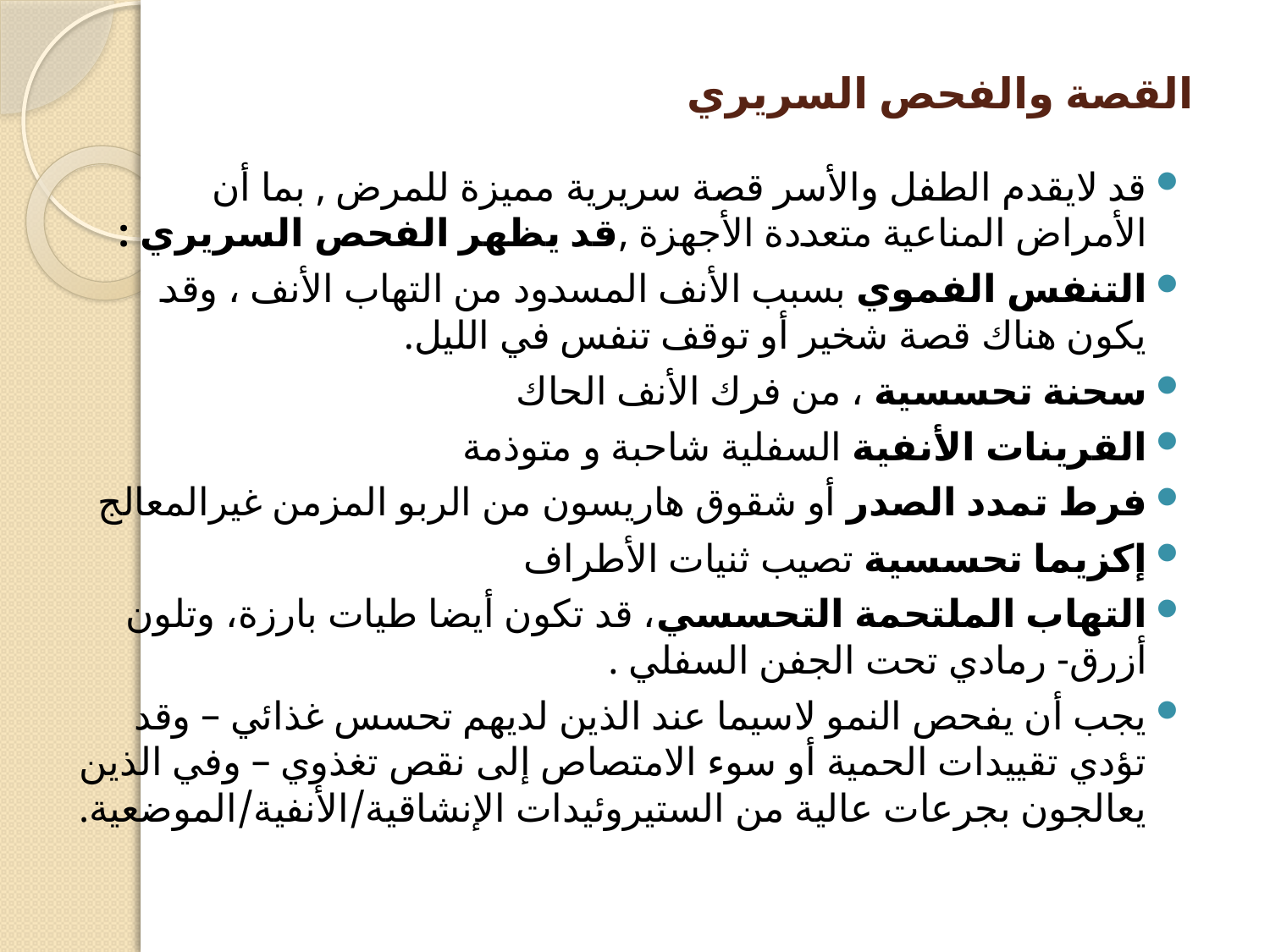

# القصة والفحص السريري
قد لايقدم الطفل والأسر قصة سريرية مميزة للمرض , بما أن الأمراض المناعية متعددة الأجهزة ,قد يظهر الفحص السريري :
التنفس الفموي بسبب الأنف المسدود من التهاب الأنف ، وقد يكون هناك قصة شخير أو توقف تنفس في الليل.
سحنة تحسسية ، من فرك الأنف الحاك
القرينات الأنفية السفلية شاحبة و متوذمة
فرط تمدد الصدر أو شقوق هاريسون من الربو المزمن غيرالمعالج
إكزيما تحسسية تصيب ثنيات الأطراف
التهاب الملتحمة التحسسي، قد تكون أيضا طيات بارزة، وتلون أزرق- رمادي تحت الجفن السفلي .
يجب أن يفحص النمو لاسيما عند الذين لديهم تحسس غذائي – وقد تؤدي تقييدات الحمية أو سوء الامتصاص إلى نقص تغذوي – وفي الذين يعالجون بجرعات عالية من الستيروئيدات الإنشاقية/الأنفية/الموضعية.